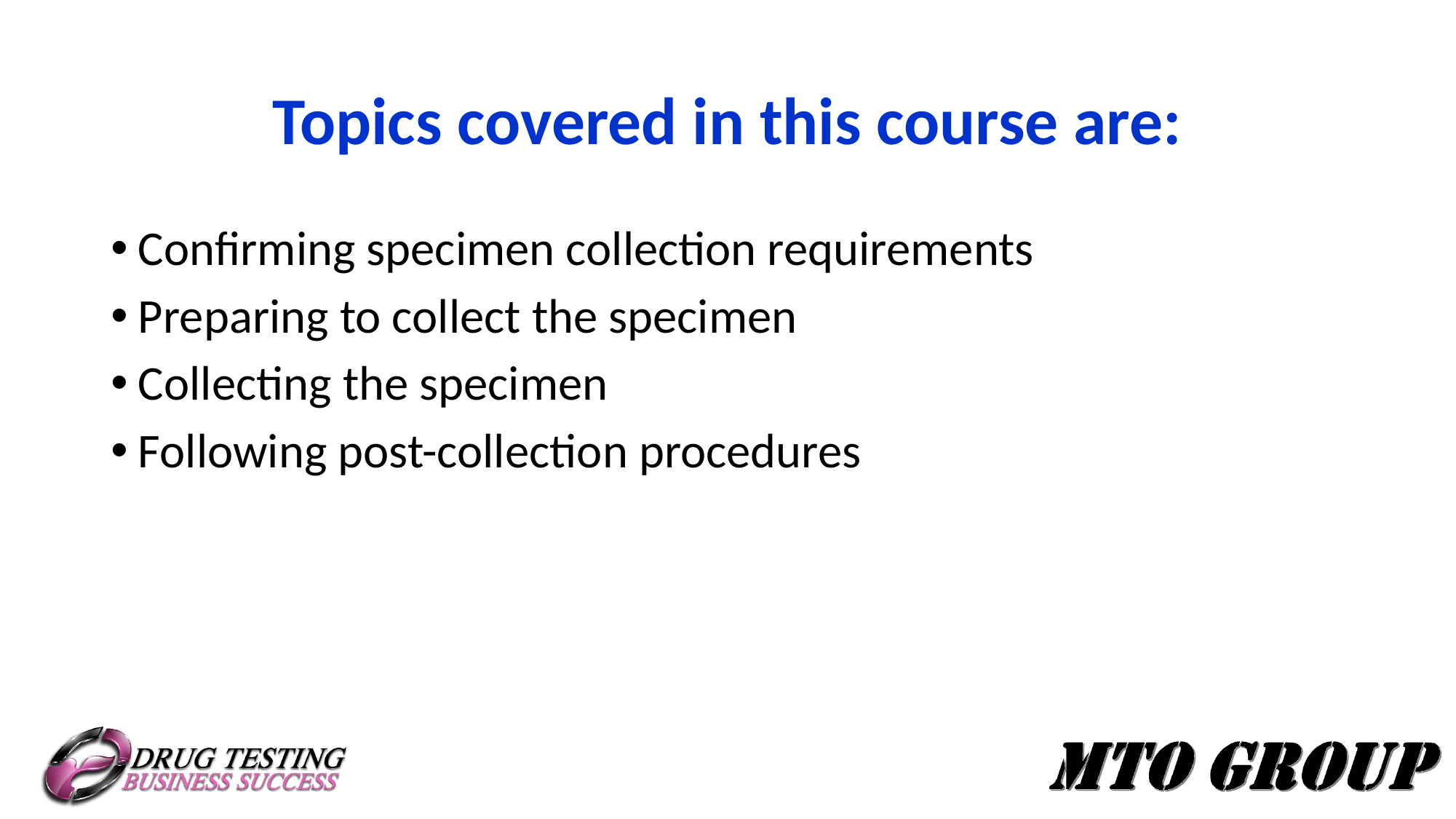

# Topics covered in this course are:
Confirming specimen collection requirements
Preparing to collect the specimen
Collecting the specimen
Following post-collection procedures